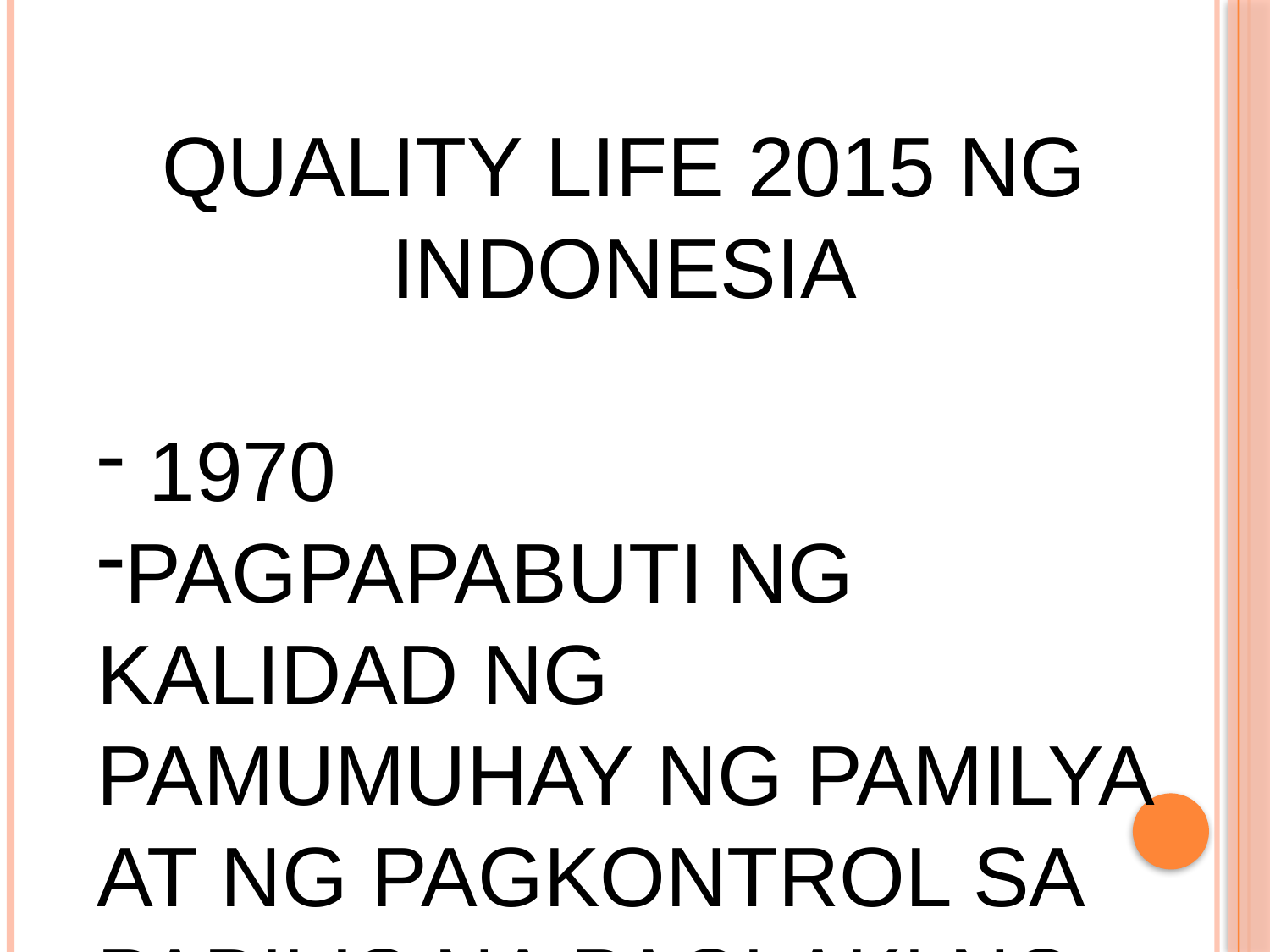

QUALITY LIFE 2015 NG INDONESIA

 1970
PAGPAPABUTI NG KALIDAD NG PAMUMUHAY NG PAMILYA AT NG PAGKONTROL SA PABILIS NA PAGLAKI NG POPULASYON NG BANSA.